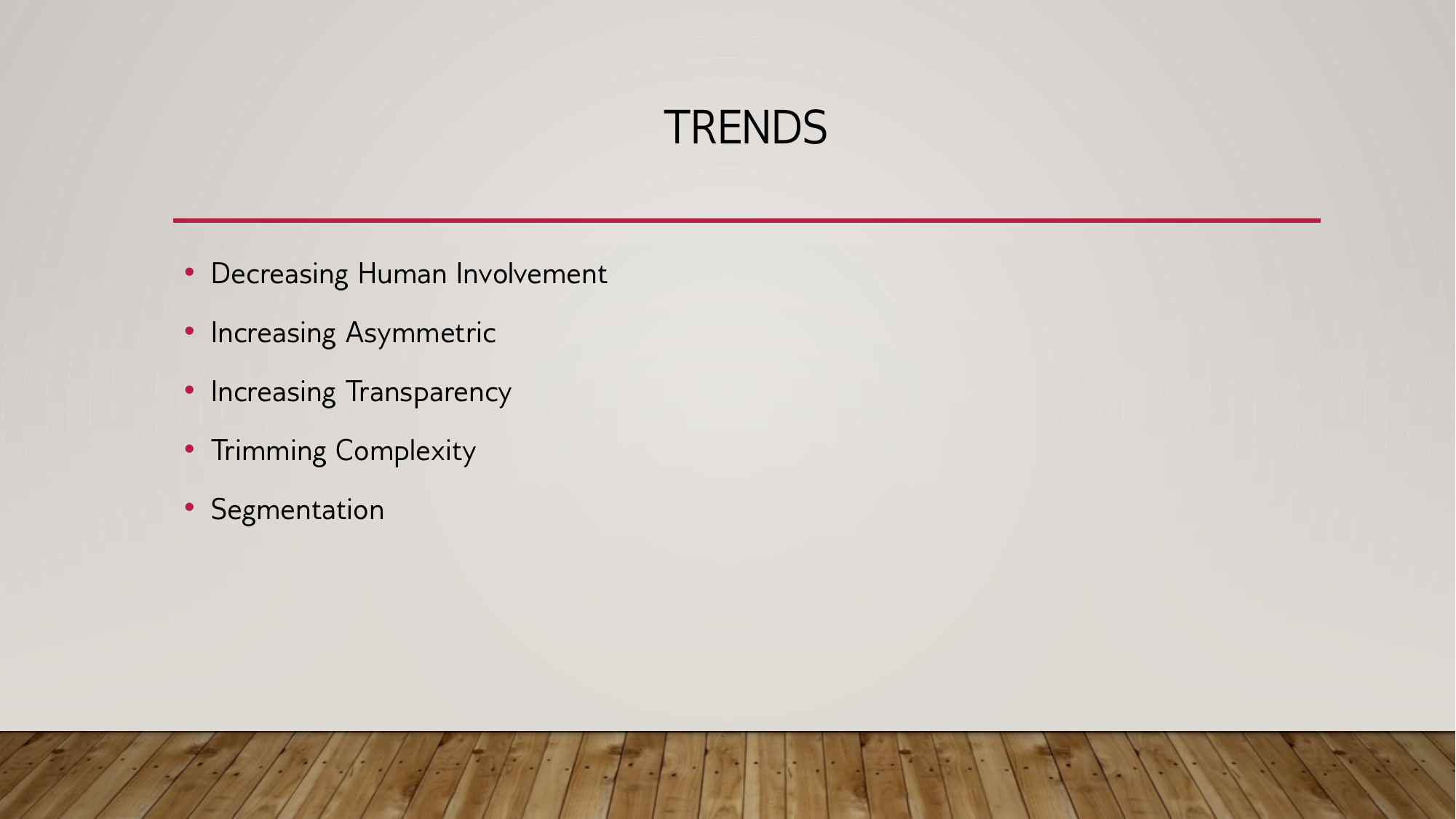

# TRENDS
Decreasing Human Involvement
Increasing Asymmetric
Increasing Transparency
Trimming Complexity
Segmentation